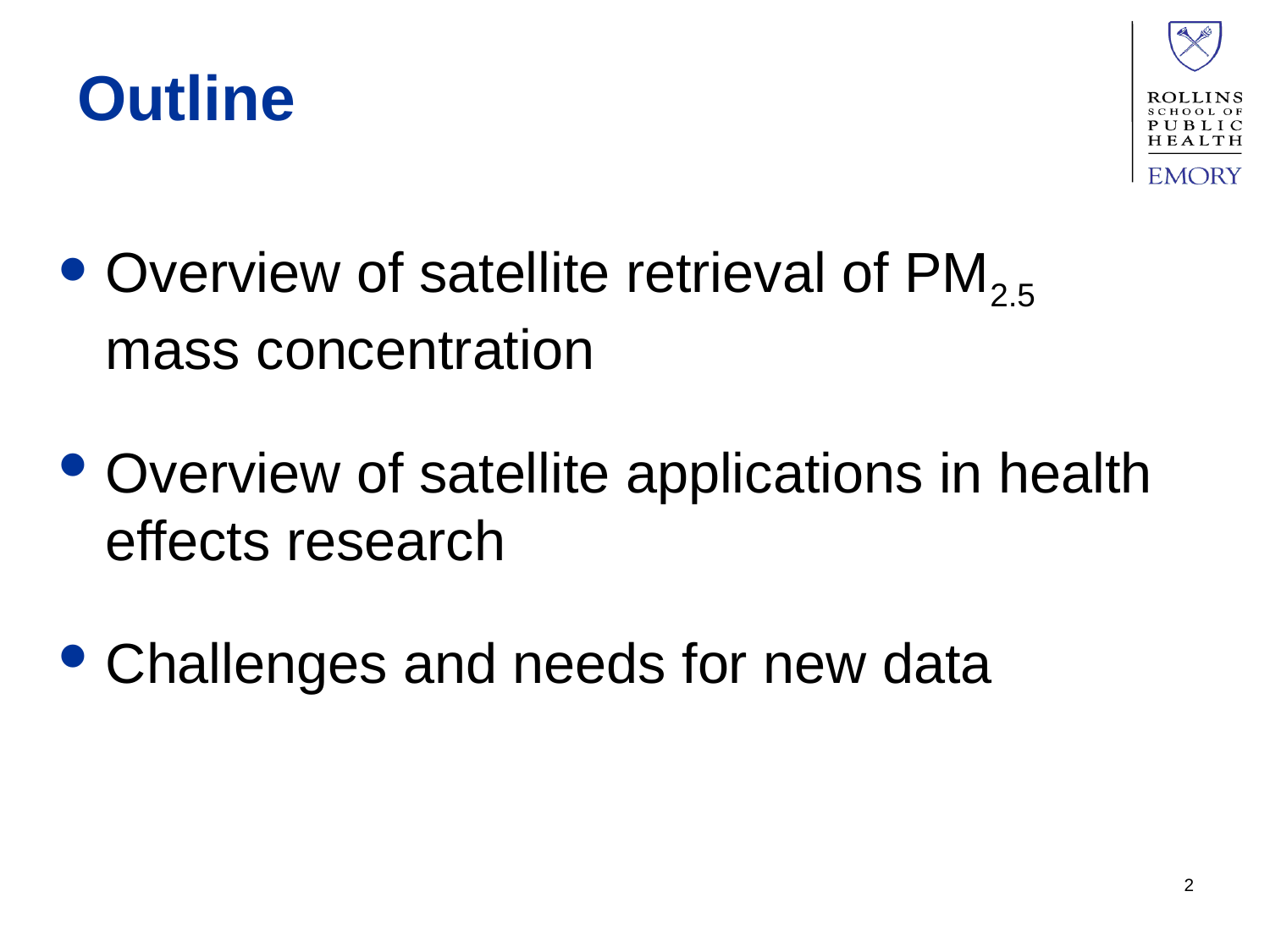

# Outline
Overview of satellite retrieval of PM2.5 mass concentration

Overview of satellite applications in health effects research

Challenges and needs for new data
2